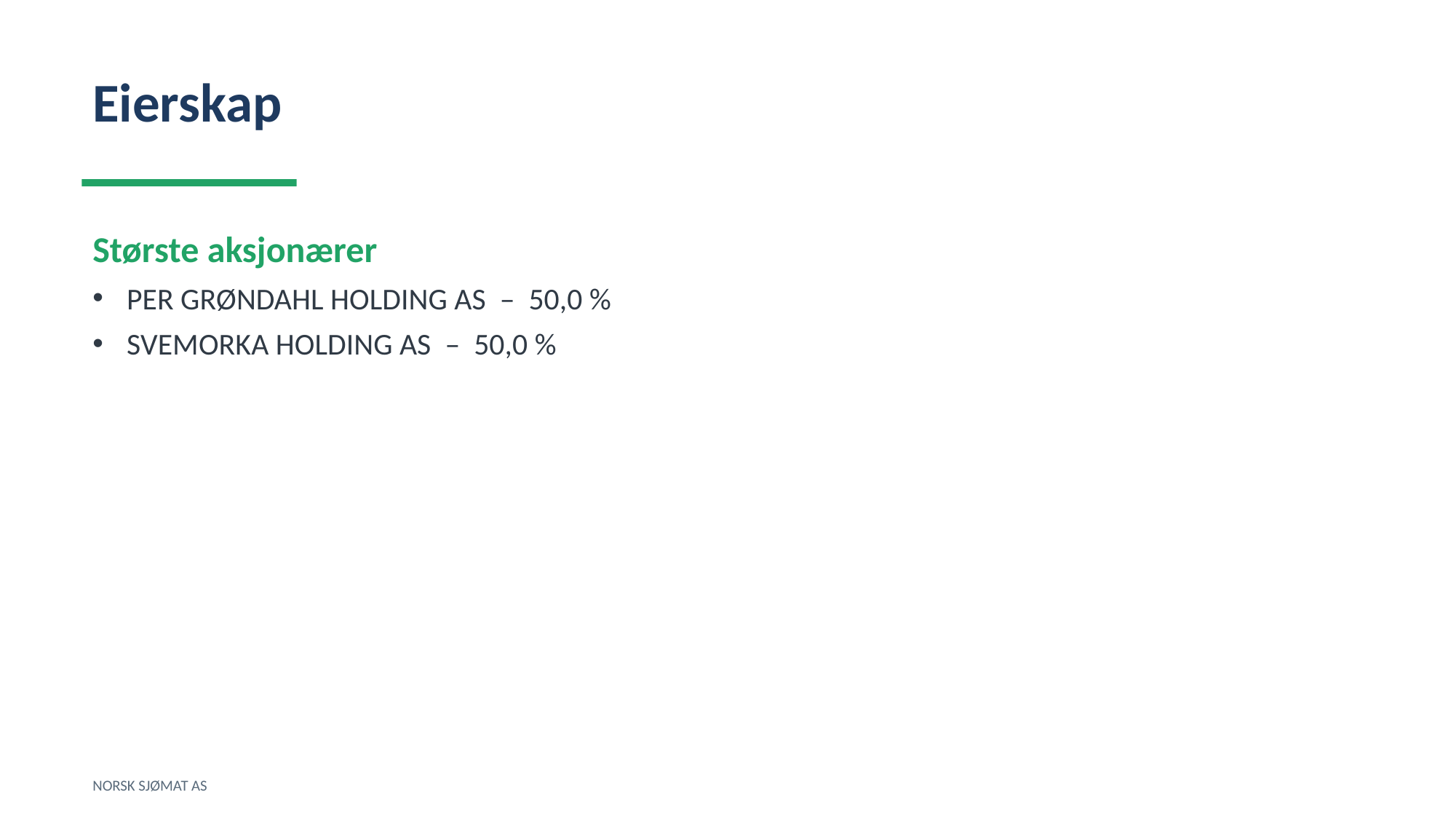

Eierskap

Største aksjonærer
PER GRØNDAHL HOLDING AS  –  50,0 %
SVEMORKA HOLDING AS  –  50,0 %
NORSK SJØMAT AS